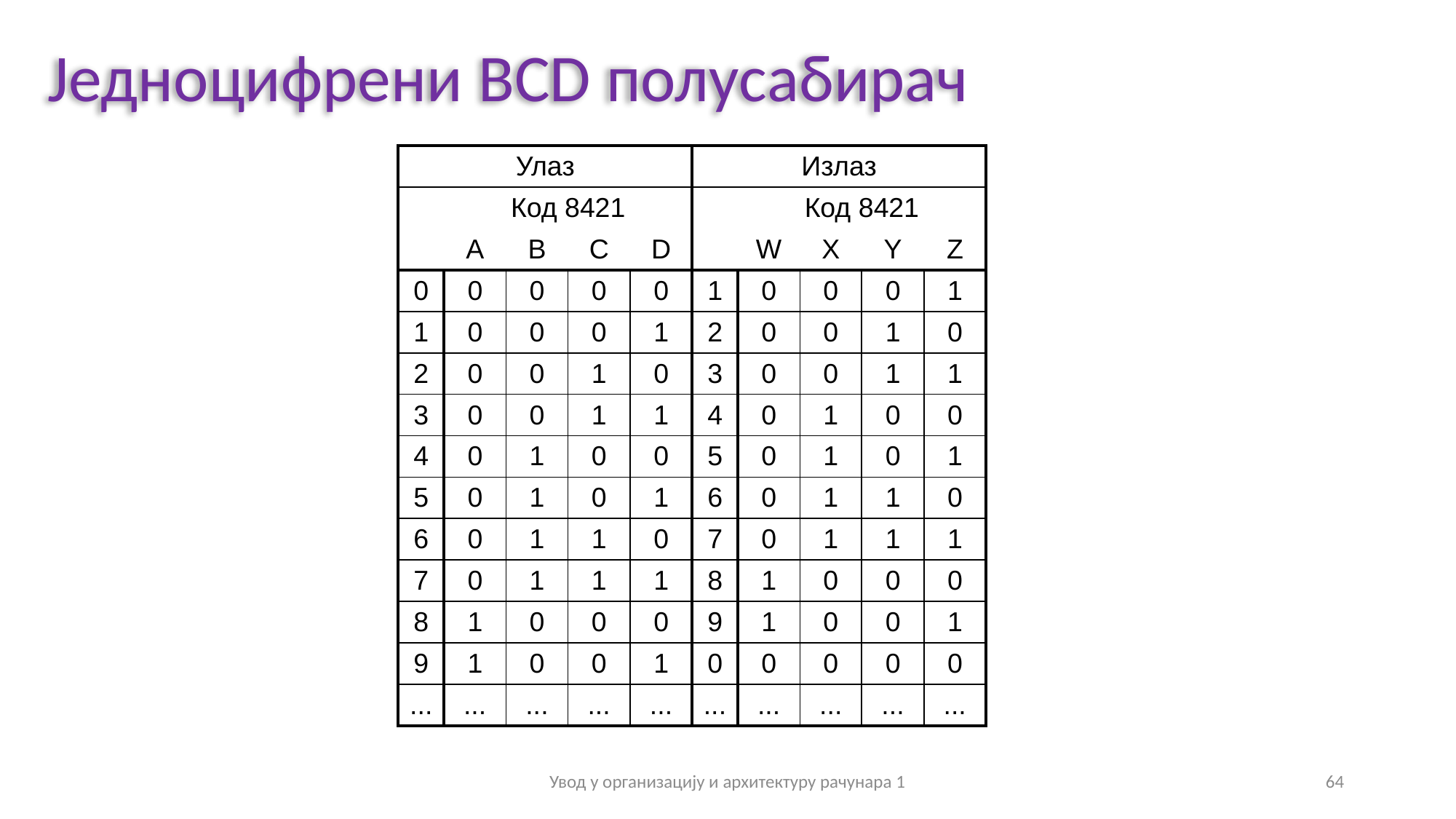

# Једноцифрени BCD полусабирач
| Улаз |  |  |  |  | Излаз |  |  |  |  |
| --- | --- | --- | --- | --- | --- | --- | --- | --- | --- |
|  | Код 8421 |  |  |  |  | Код 8421 |  |  |  |
|  | A | B | C | D |  | W | X | Y | Z |
| 0 | 0 | 0 | 0 | 0 | 1 | 0 | 0 | 0 | 1 |
| 1 | 0 | 0 | 0 | 1 | 2 | 0 | 0 | 1 | 0 |
| 2 | 0 | 0 | 1 | 0 | 3 | 0 | 0 | 1 | 1 |
| 3 | 0 | 0 | 1 | 1 | 4 | 0 | 1 | 0 | 0 |
| 4 | 0 | 1 | 0 | 0 | 5 | 0 | 1 | 0 | 1 |
| 5 | 0 | 1 | 0 | 1 | 6 | 0 | 1 | 1 | 0 |
| 6 | 0 | 1 | 1 | 0 | 7 | 0 | 1 | 1 | 1 |
| 7 | 0 | 1 | 1 | 1 | 8 | 1 | 0 | 0 | 0 |
| 8 | 1 | 0 | 0 | 0 | 9 | 1 | 0 | 0 | 1 |
| 9 | 1 | 0 | 0 | 1 | 0 | 0 | 0 | 0 | 0 |
| ... | ... | ... | ... | ... | ... | ... | ... | ... | ... |
Увод у организацију и архитектуру рачунара 1
64